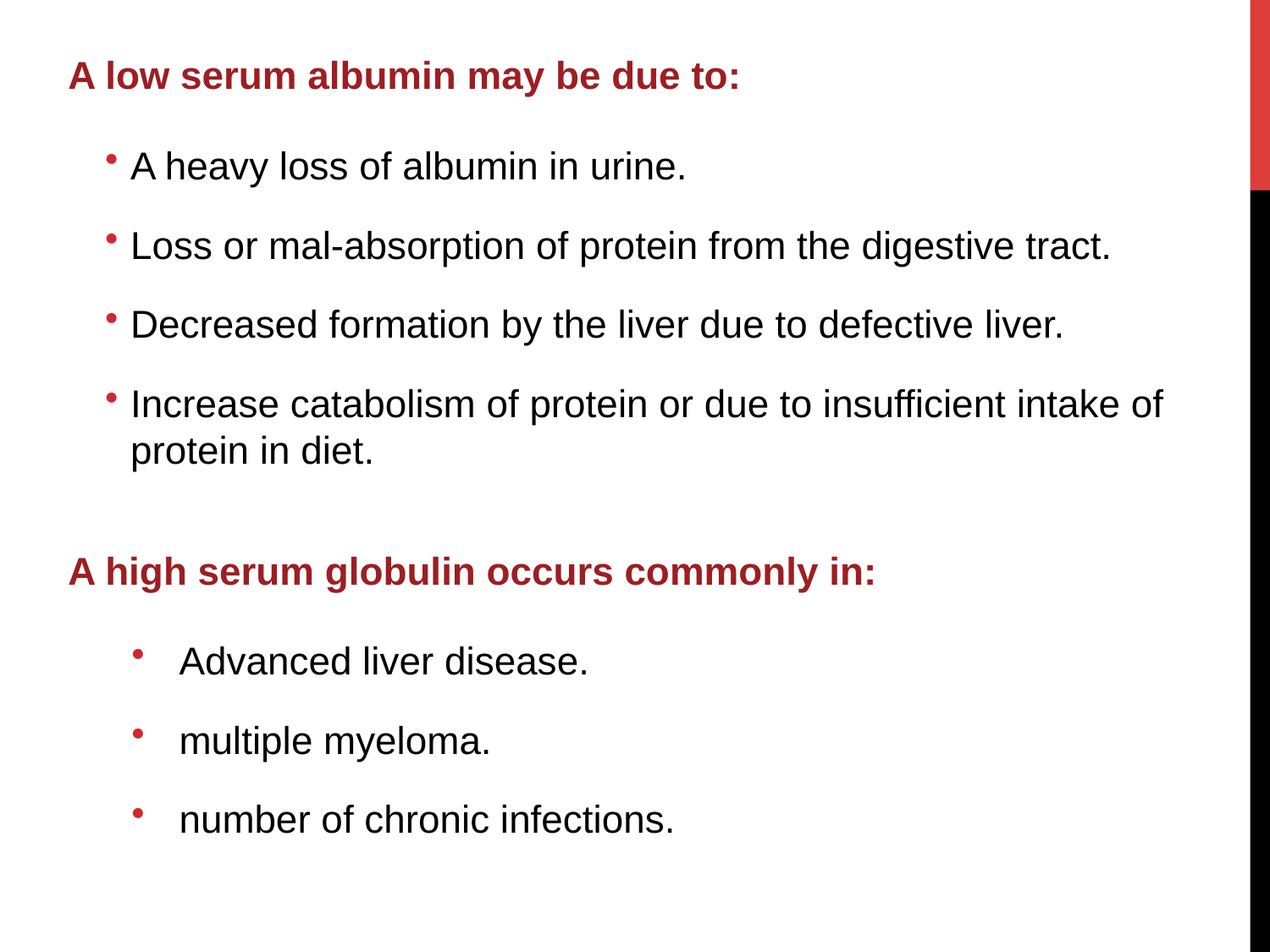

A low serum albumin may be due to:

A heavy loss of albumin in urine.
Loss or mal-absorption of protein from the digestive tract.
Decreased formation by the liver due to defective liver.
Increase catabolism of protein or due to insufficient intake of protein in diet.
A high serum globulin occurs commonly in:

Advanced liver disease.
multiple myeloma.
number of chronic infections.